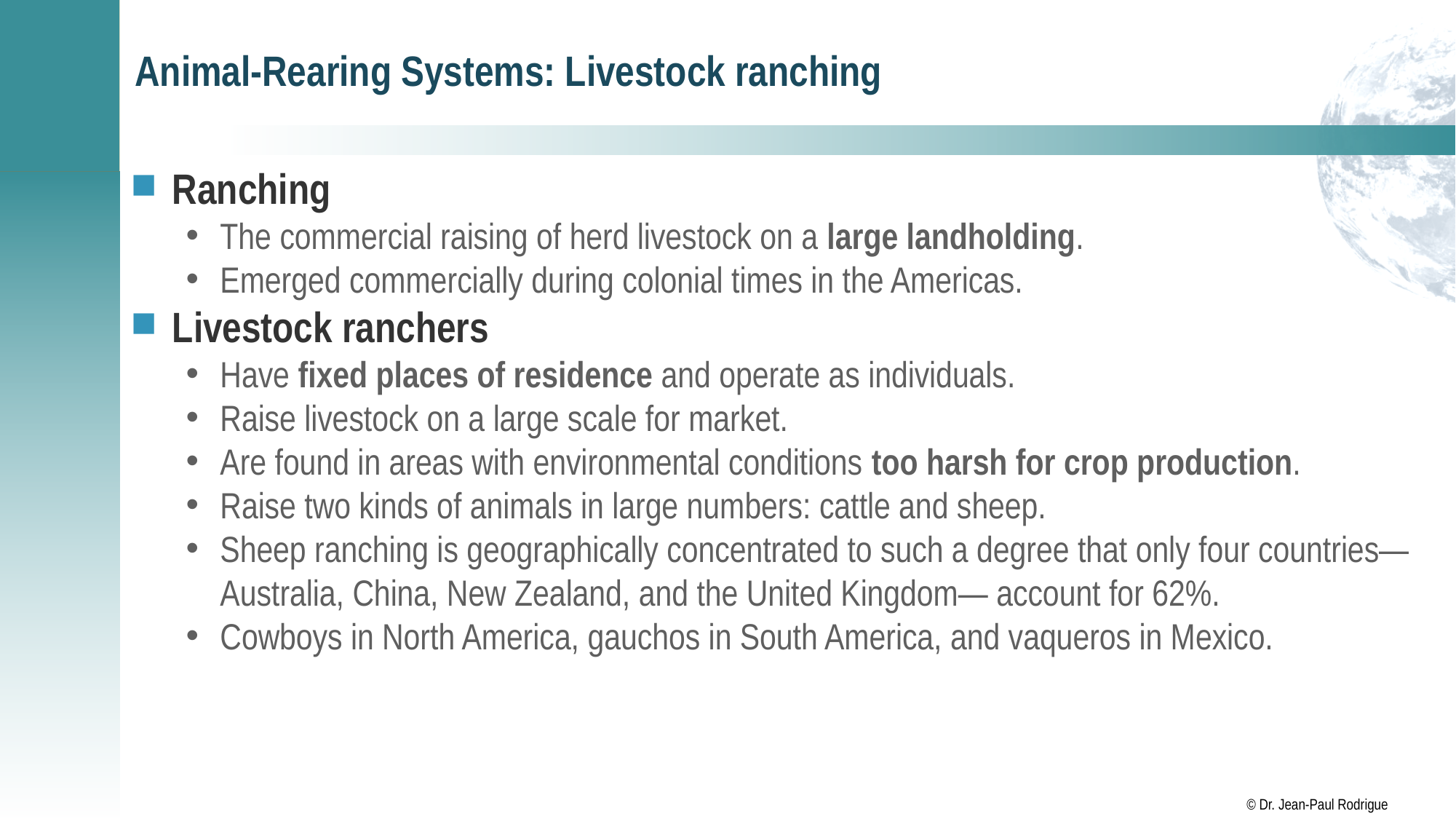

# Animal-Rearing Systems: Livestock ranching
Ranching
The commercial raising of herd livestock on a large landholding.
Emerged commercially during colonial times in the Americas.
Livestock ranchers
Have fixed places of residence and operate as individuals.
Raise livestock on a large scale for market.
Are found in areas with environmental conditions too harsh for crop production.
Raise two kinds of animals in large numbers: cattle and sheep.
Sheep ranching is geographically concentrated to such a degree that only four countries— Australia, China, New Zealand, and the United Kingdom— account for 62%.
Cowboys in North America, gauchos in South America, and vaqueros in Mexico.